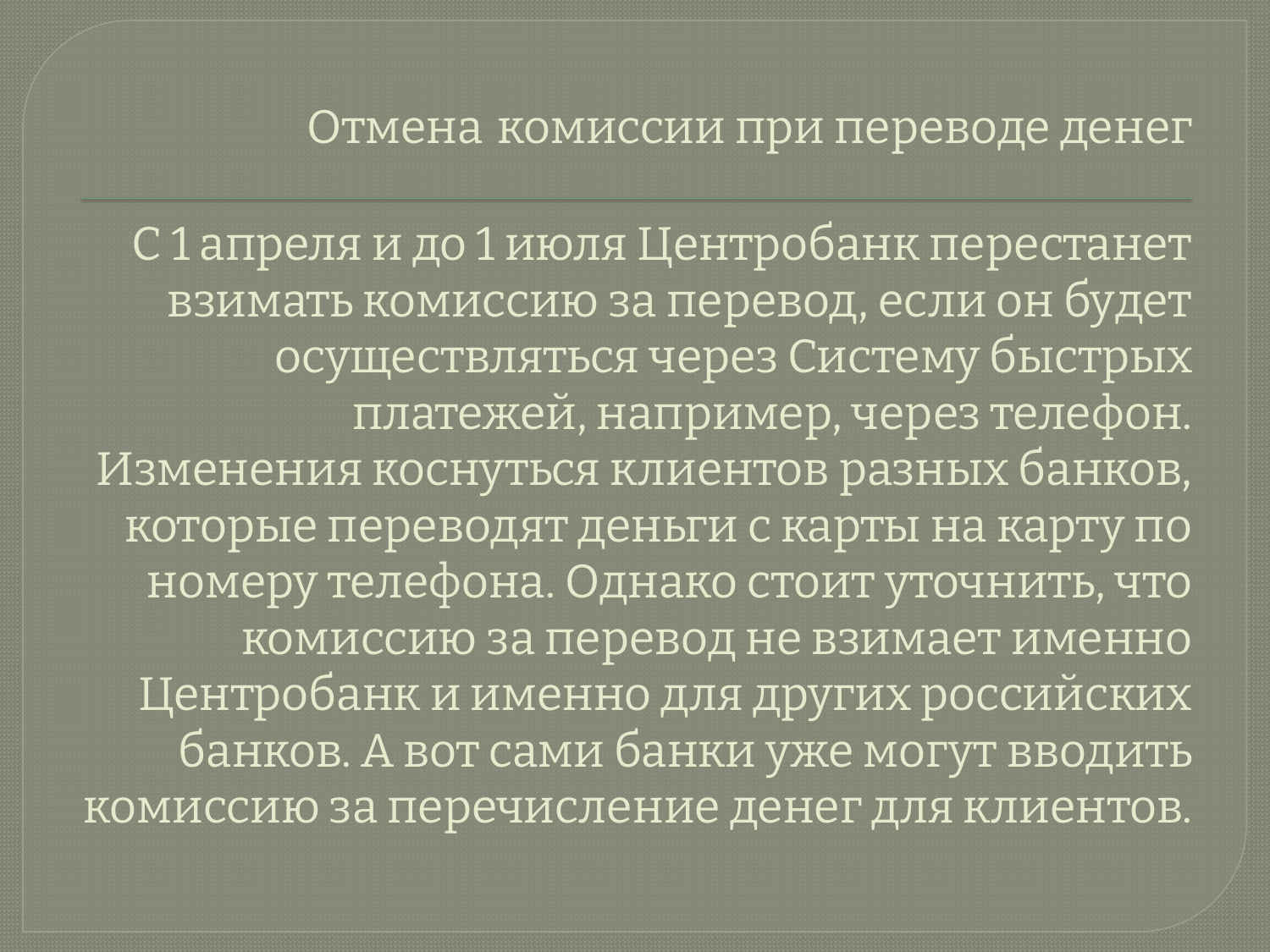

# Отмена комиссии при переводе денег С 1 апреля и до 1 июля Центробанк перестанет взимать комиссию за перевод, если он будет осуществляться через Систему быстрых платежей, например, через телефон. Изменения коснуться клиентов разных банков, которые переводят деньги с карты на карту по номеру телефона. Однако стоит уточнить, что комиссию за перевод не взимает именно Центробанк и именно для других российских банков. А вот сами банки уже могут вводить комиссию за перечисление денег для клиентов.